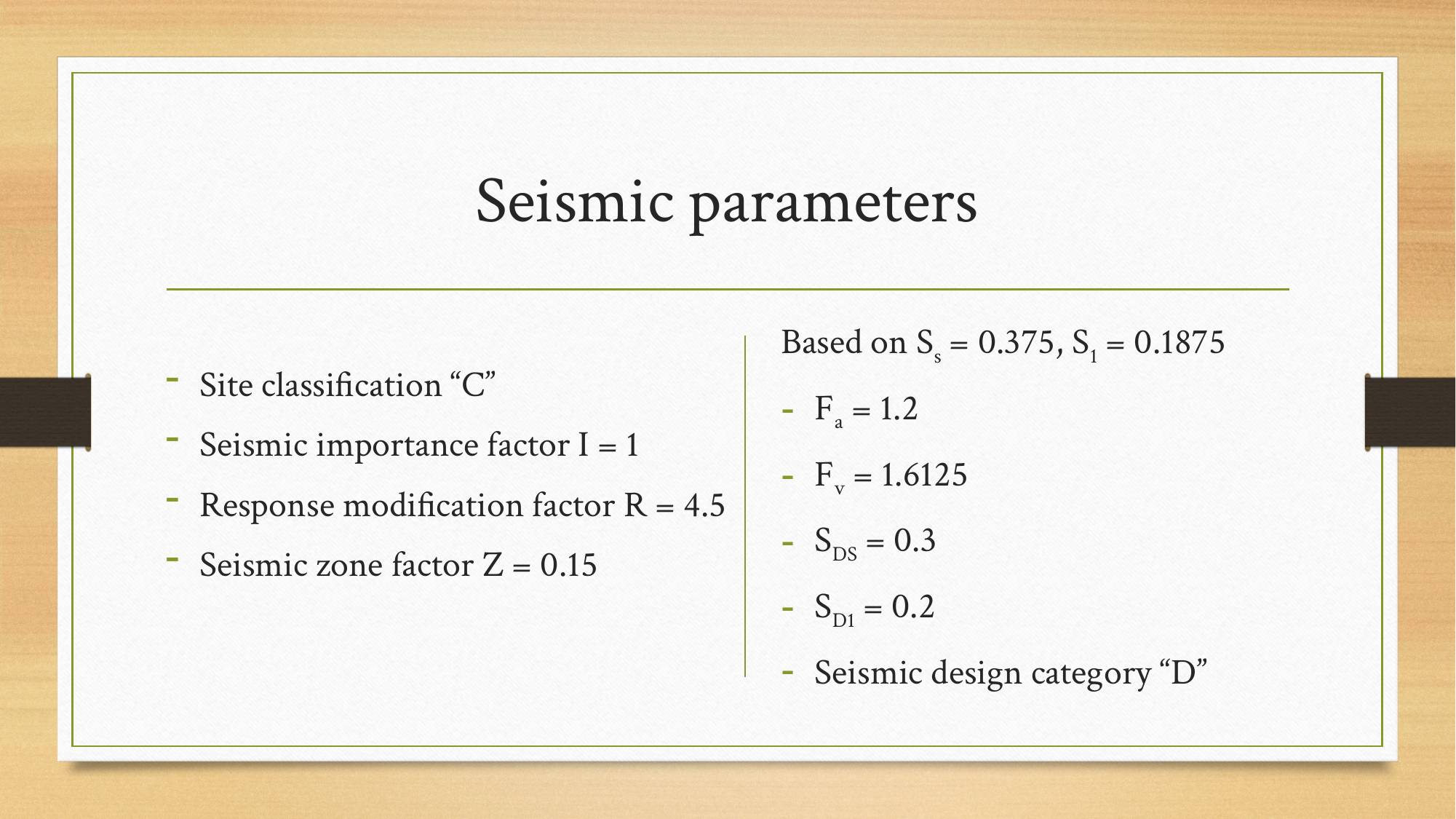

# Seismic parameters
Based on Ss = 0.375, S1 = 0.1875
Fa = 1.2
Fv = 1.6125
SDS = 0.3
SD1 = 0.2
Seismic design category “D”
Site classification “C”
Seismic importance factor I = 1
Response modification factor R = 4.5
Seismic zone factor Z = 0.15